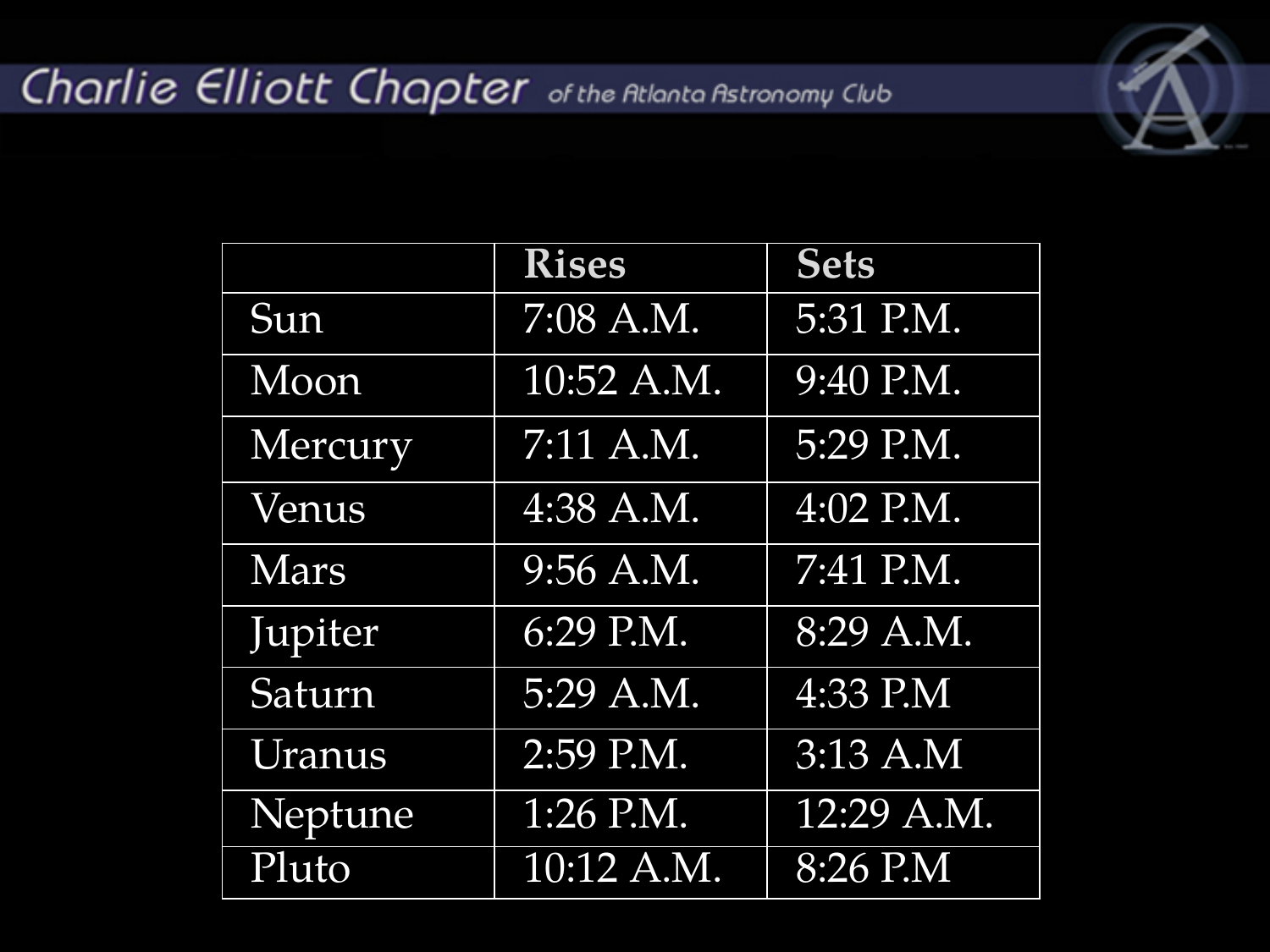

# Our Solar System Tonight
|  | Rises | Sets |
| --- | --- | --- |
| Sun | 7:08 A.M. | 5:31 P.M. |
| Moon | 10:52 A.M. | 9:40 P.M. |
| Mercury | 7:11 A.M. | 5:29 P.M. |
| Venus | 4:38 A.M. | 4:02 P.M. |
| Mars | 9:56 A.M. | 7:41 P.M. |
| Jupiter | 6:29 P.M. | 8:29 A.M. |
| Saturn | 5:29 A.M. | 4:33 P.M |
| Uranus | 2:59 P.M. | 3:13 A.M |
| Neptune | 1:26 P.M. | 12:29 A.M. |
| Pluto | 10:12 A.M. | 8:26 P.M |